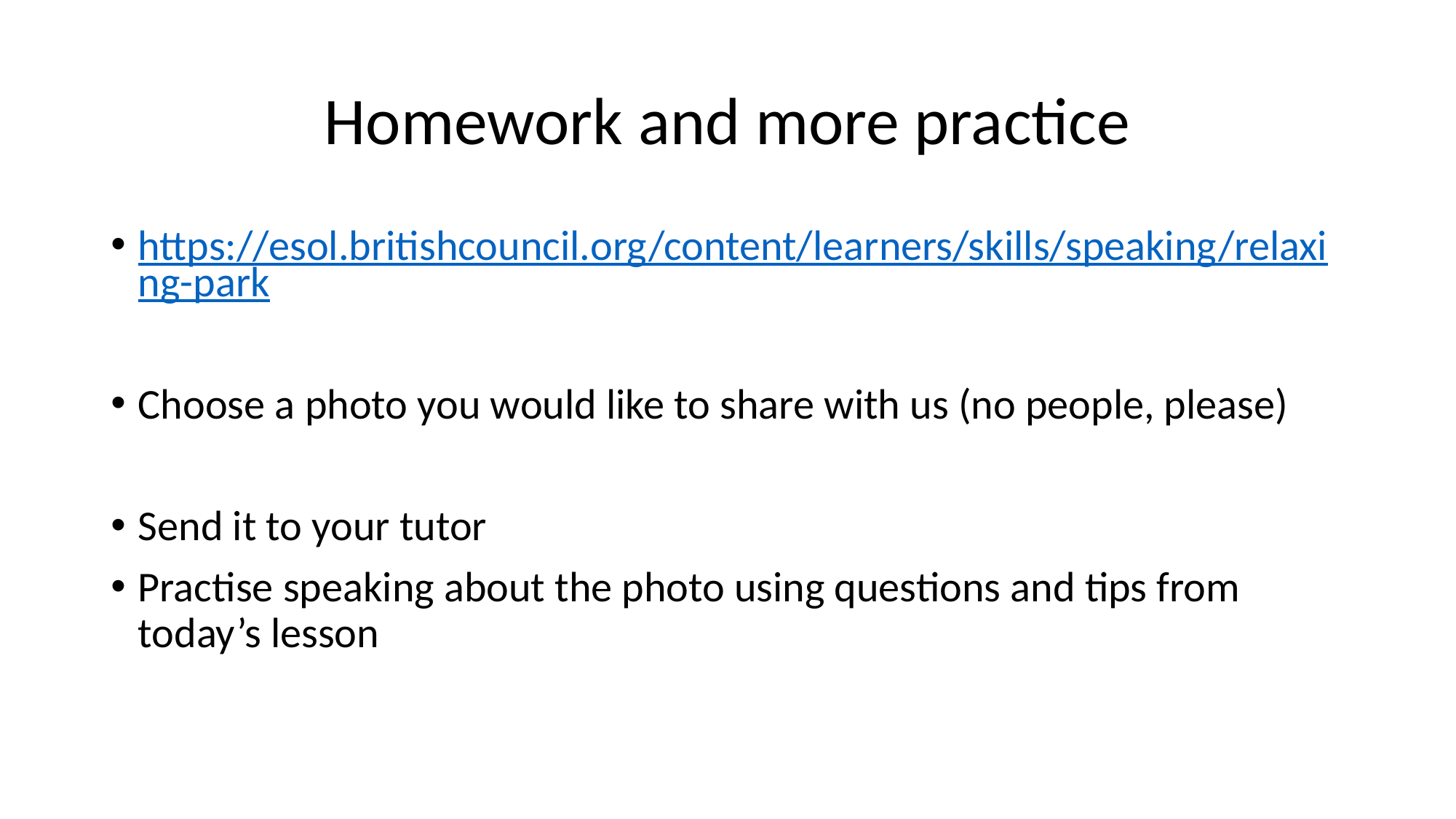

# Homework and more practice
https://esol.britishcouncil.org/content/learners/skills/speaking/relaxing-park

Choose a photo you would like to share with us (no people, please)

Send it to your tutor
Practise speaking about the photo using questions and tips from today’s lesson